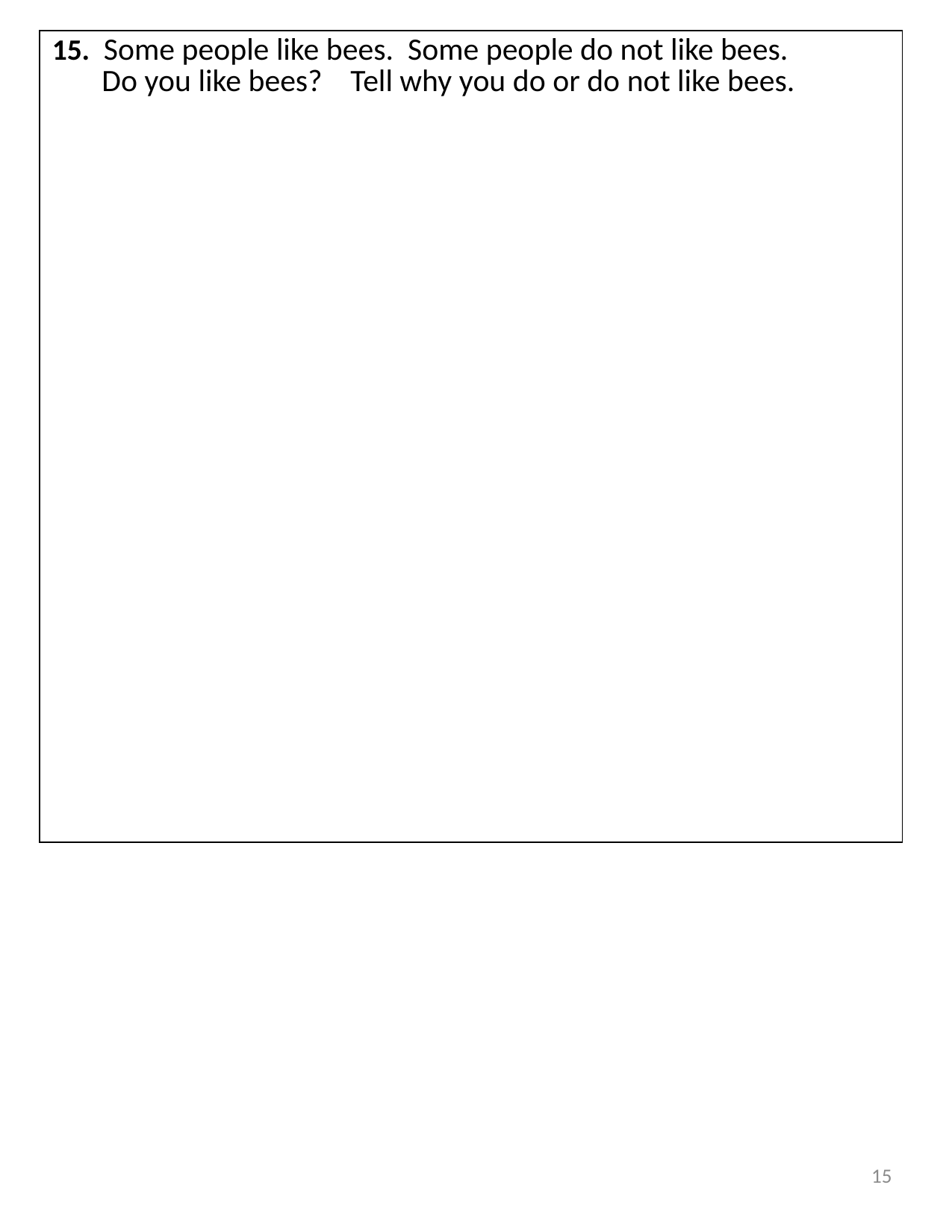

| 15.  Some people like bees. Some people do not like bees. Do you like bees? Tell why you do or do not like bees. |
| --- |
15